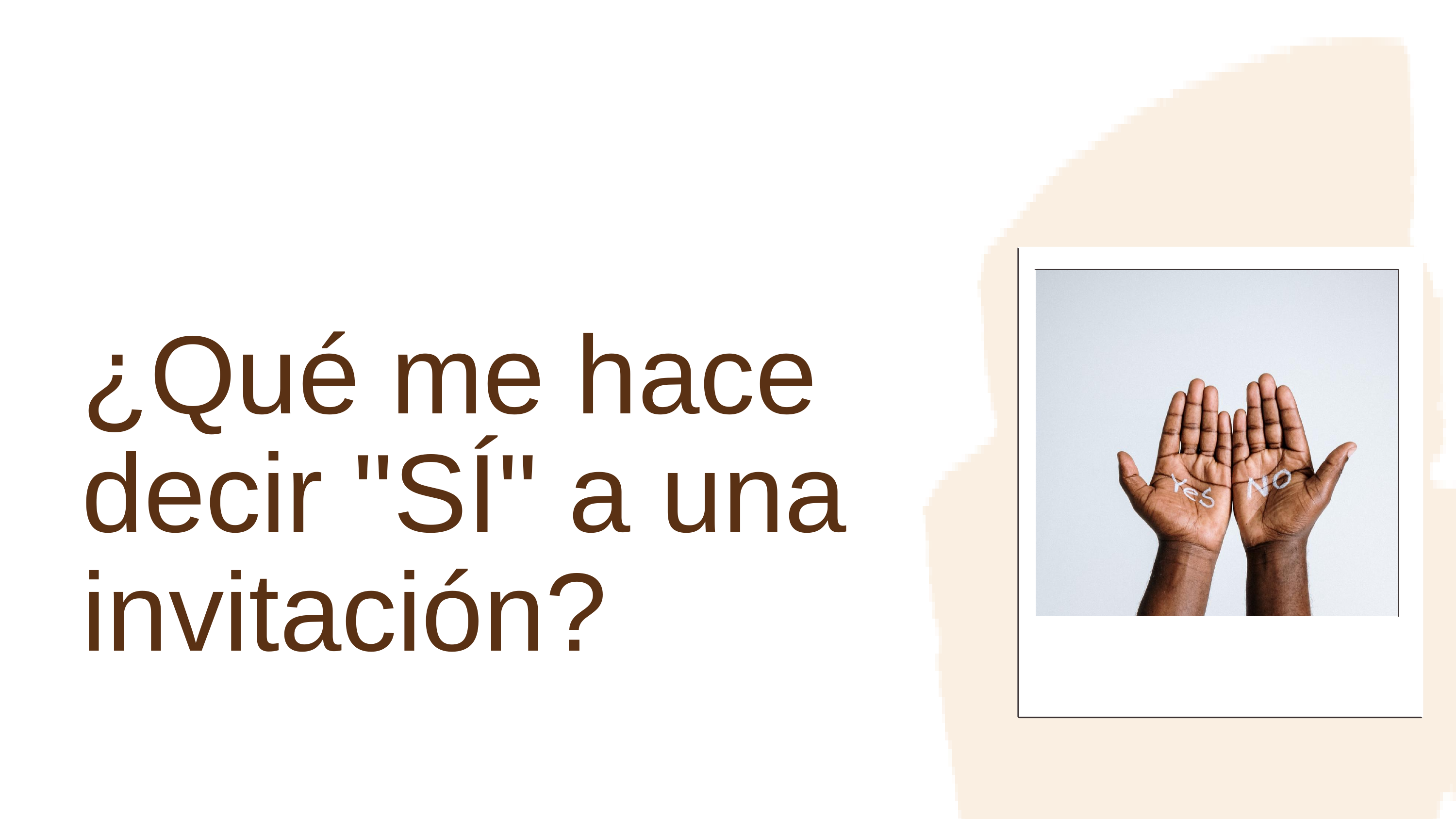

¿Qué me hace decir "SÍ" a una invitación?